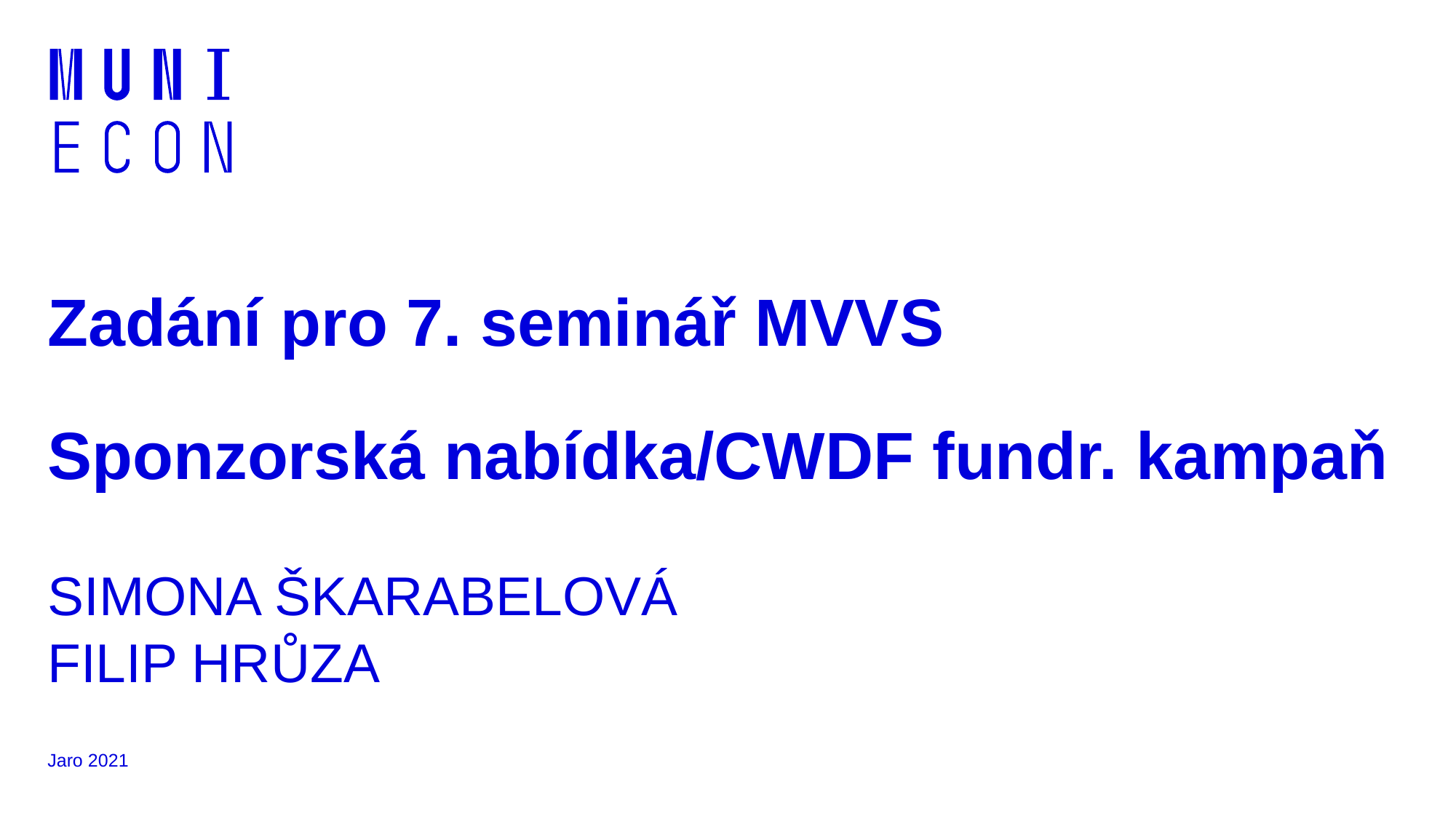

# Zadání pro 7. seminář MVVS Sponzorská nabídka/CWDF fundr. kampaň SIMONA ŠKARABELOVÁ FILIP HRŮZA SIMONA ŠKARABELOVÁ FILIP HRŮZA
Jaro 2021